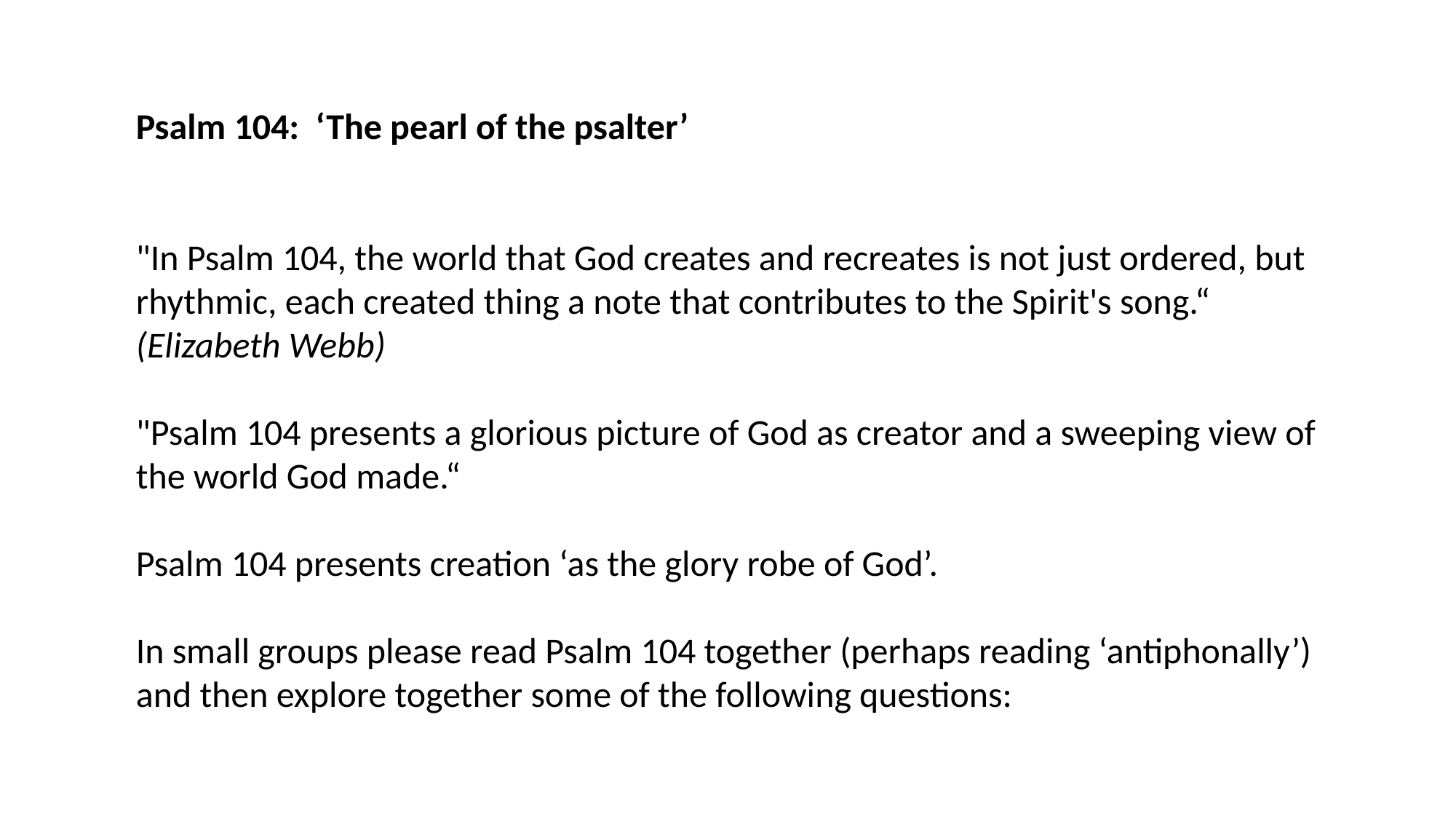

Psalm 104:  ‘The pearl of the psalter’

"In Psalm 104, the world that God creates and recreates is not just ordered, but rhythmic, each created thing a note that contributes to the Spirit's song.“ (Elizabeth Webb)

"Psalm 104 presents a glorious picture of God as creator and a sweeping view of the world God made.“

Psalm 104 presents creation ‘as the glory robe of God’.

In small groups please read Psalm 104 together (perhaps reading ‘antiphonally’) and then explore together some of the following questions: